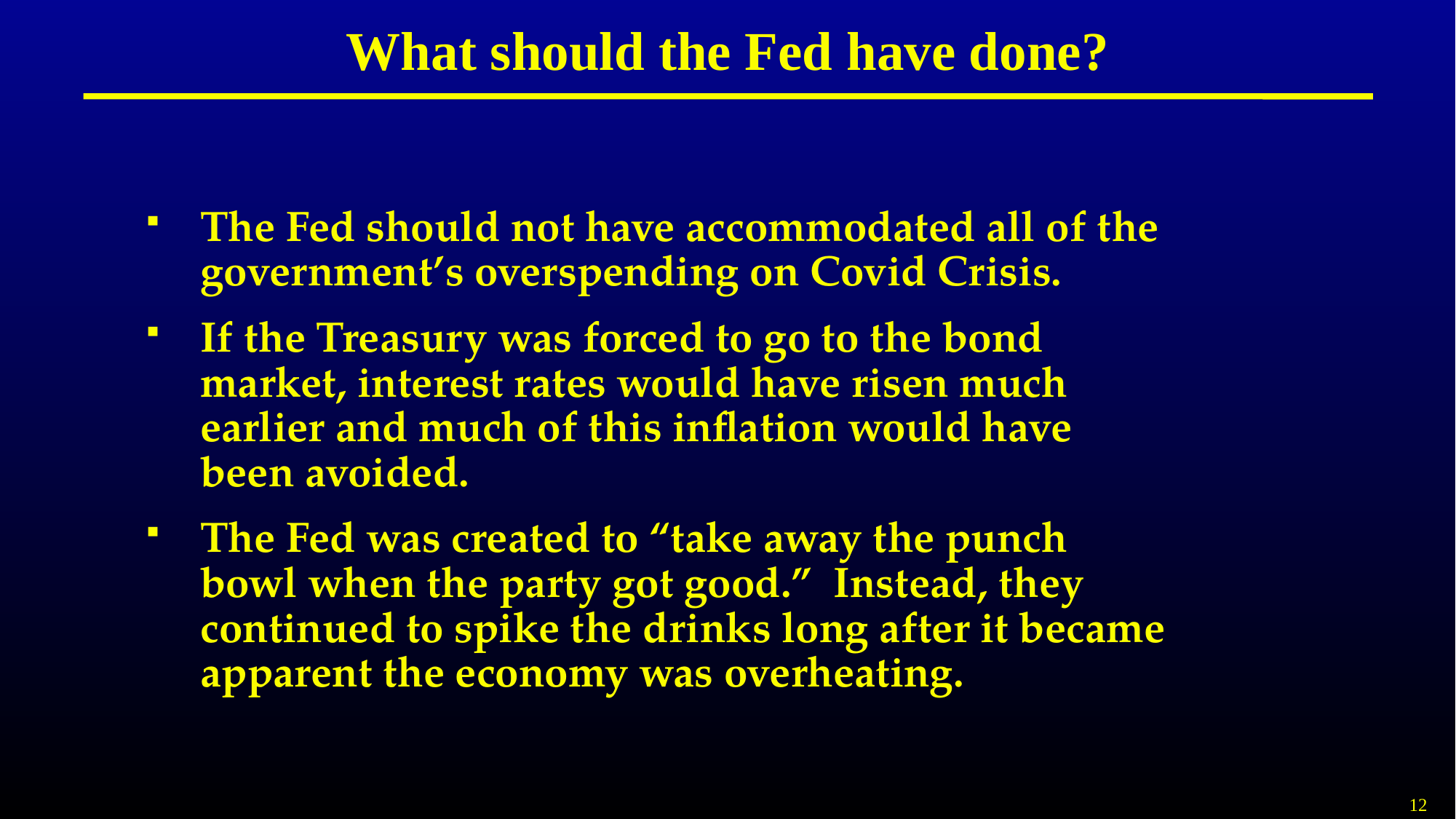

# What should the Fed have done?
The Fed should not have accommodated all of the government’s overspending on Covid Crisis.
If the Treasury was forced to go to the bond market, interest rates would have risen much earlier and much of this inflation would have been avoided.
The Fed was created to “take away the punch bowl when the party got good.”  Instead, they continued to spike the drinks long after it became apparent the economy was overheating.